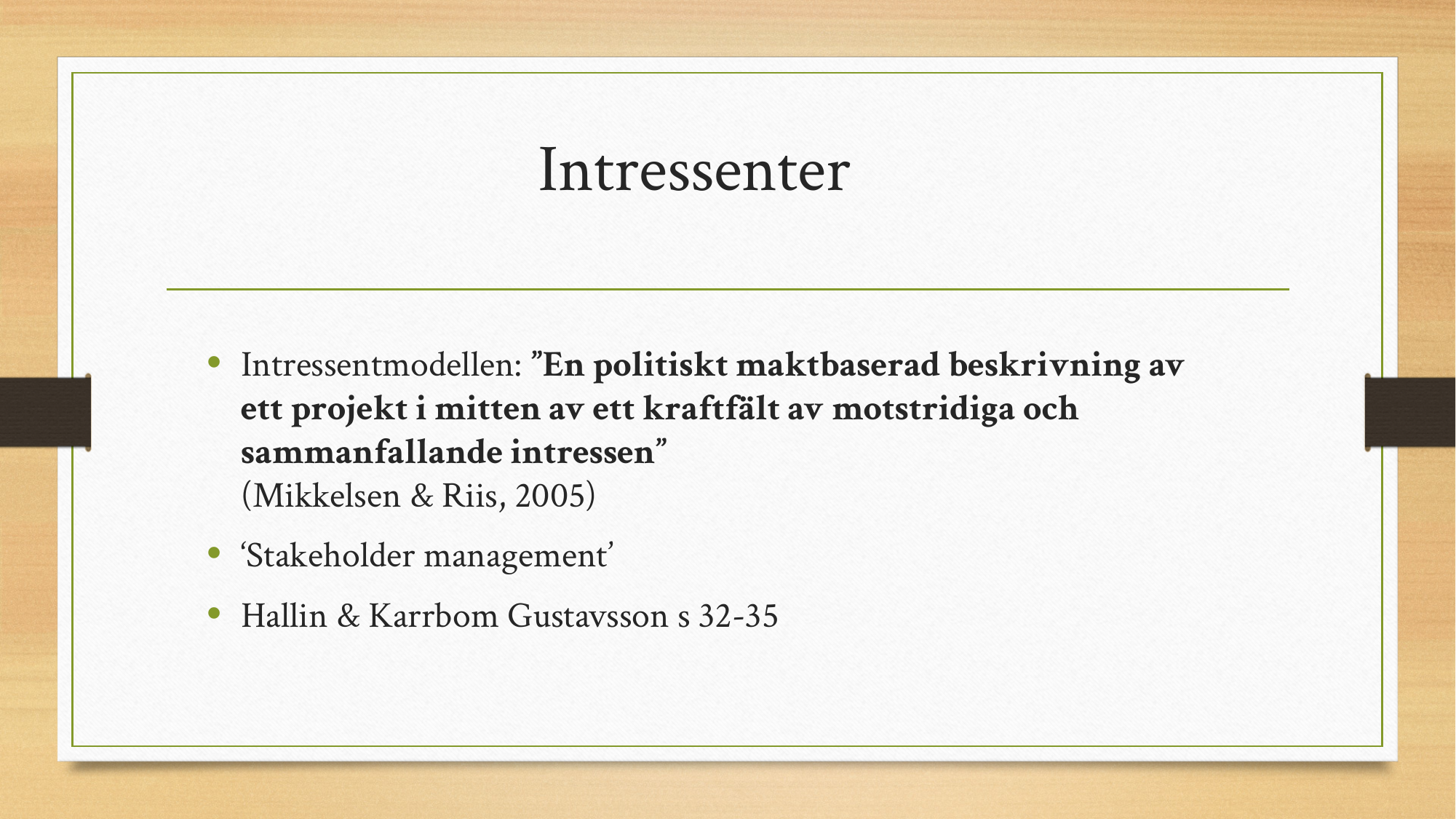

# Intressenter
Intressentmodellen: ”En politiskt maktbaserad beskrivning av ett projekt i mitten av ett kraftfält av motstridiga och sammanfallande intressen”
(Mikkelsen & Riis, 2005)
‘Stakeholder management’
Hallin & Karrbom Gustavsson s 32-35